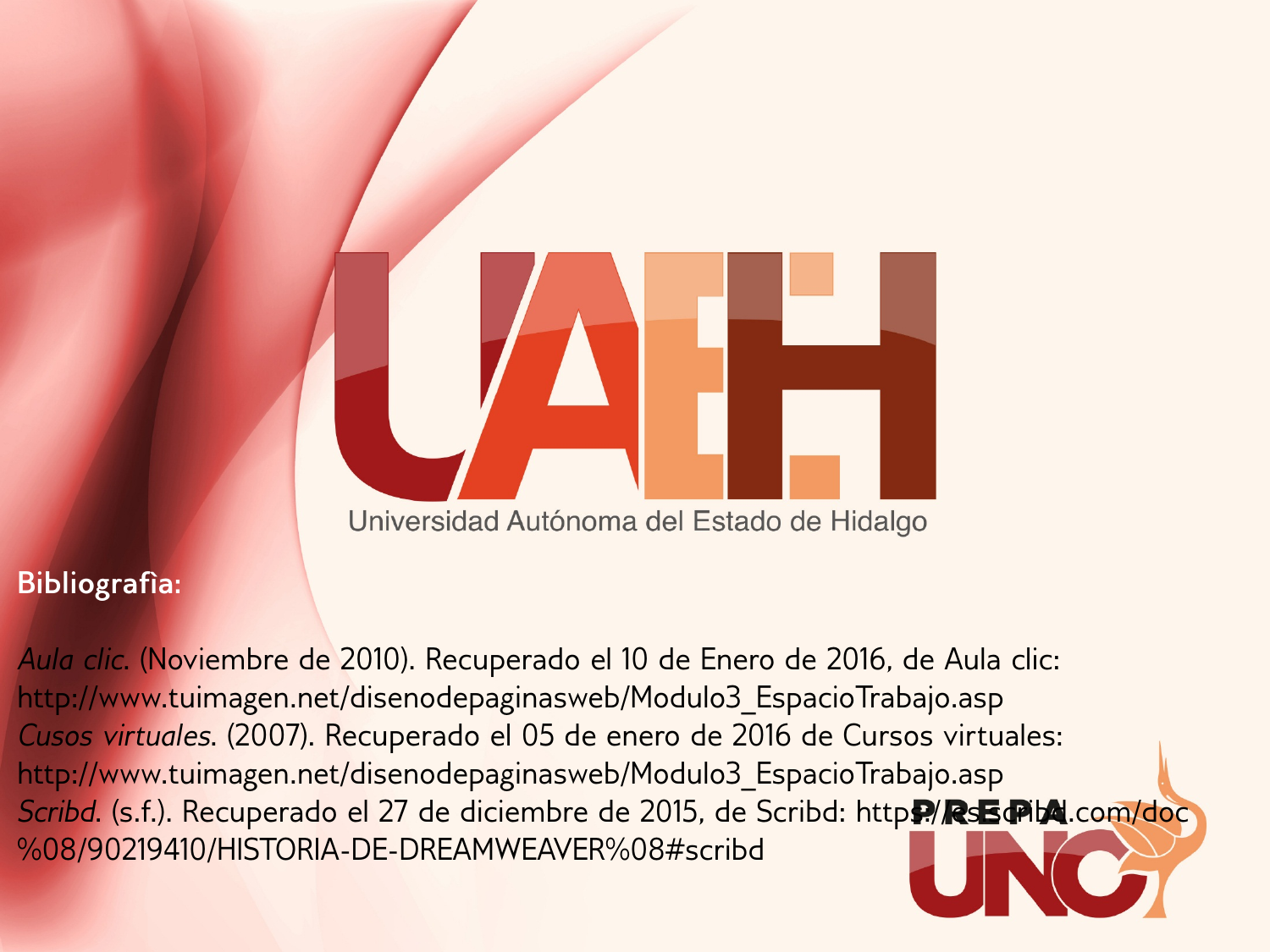

Bibliografìa:

Aula clic. (Noviembre de 2010). Recuperado el 10 de Enero de 2016, de Aula clic: http://www.tuimagen.net/disenodepaginasweb/Modulo3_EspacioTrabajo.asp
Cusos virtuales. (2007). Recuperado el 05 de enero de 2016 de Cursos virtuales: http://www.tuimagen.net/disenodepaginasweb/Modulo3_EspacioTrabajo.asp
Scribd. (s.f.). Recuperado el 27 de diciembre de 2015, de Scribd: https://es.scribd.com/doc%08/90219410/HISTORIA-DE-DREAMWEAVER%08#scribd